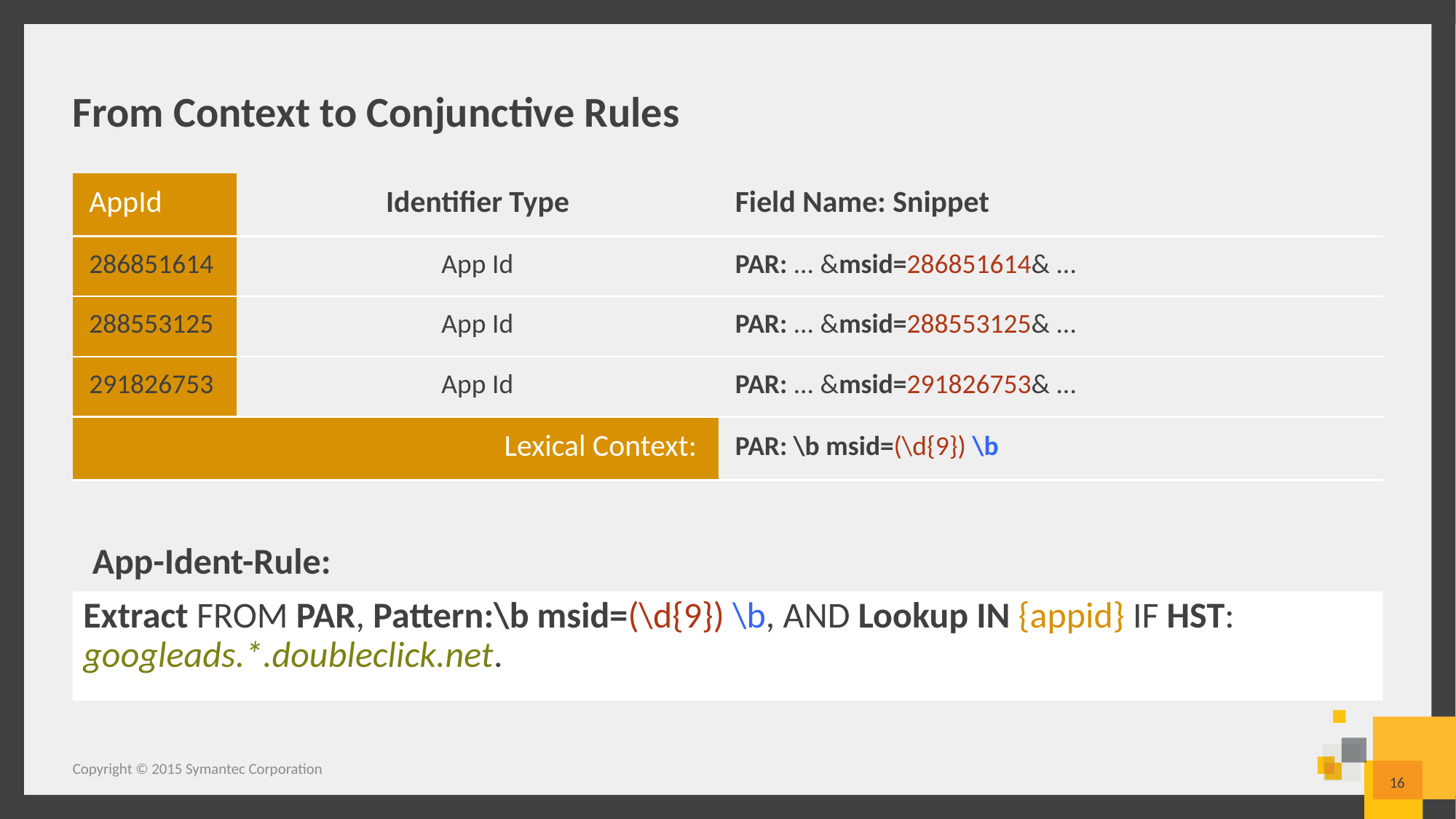

# From Context to Conjunctive Rules
| AppId | Identifier Type | Field Name: Snippet |
| --- | --- | --- |
| 286851614 | App Id | PAR: ... &msid=286851614& ... |
| 288553125 | App Id | PAR: ... &msid=288553125& ... |
| 291826753 | App Id | PAR: ... &msid=291826753& ... |
| Lexical Context: |  | PAR: \b msid=(\d{9}) \b |
App-Ident-Rule:
Extract FROM PAR, Pattern:\b msid=(\d{9}) \b, AND Lookup IN {appid} IF HST: googleads.*.doubleclick.net.
Copyright © 2015 Symantec Corporation
16